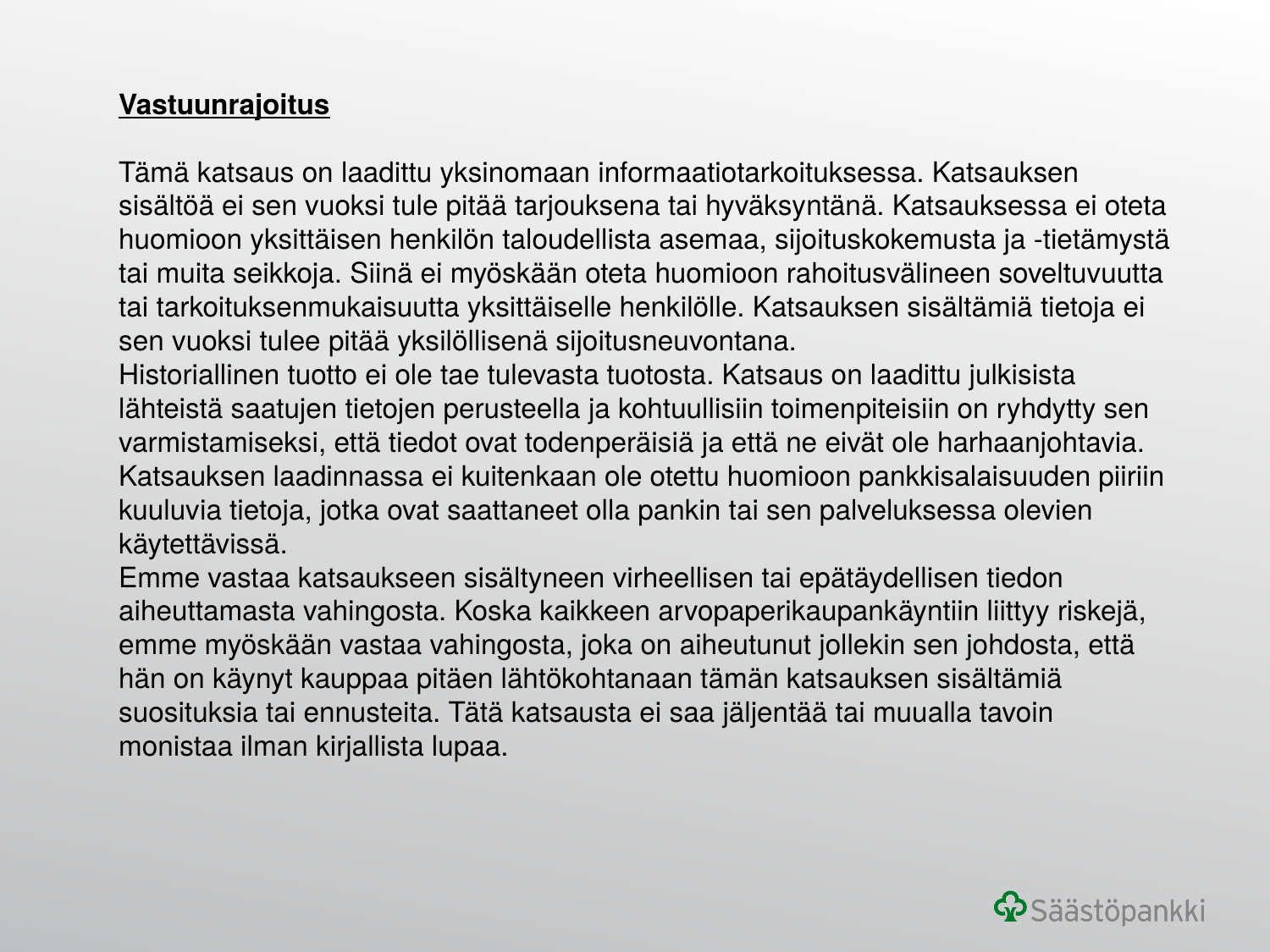

# Vastuunrajoitus Tämä katsaus on laadittu yksinomaan informaatiotarkoituksessa. Katsauksen sisältöä ei sen vuoksi tule pitää tarjouksena tai hyväksyntänä. Katsauksessa ei oteta huomioon yksittäisen henkilön taloudellista asemaa, sijoituskokemusta ja -tietämystä tai muita seikkoja. Siinä ei myöskään oteta huomioon rahoitusvälineen soveltuvuutta tai tarkoituksenmukaisuutta yksittäiselle henkilölle. Katsauksen sisältämiä tietoja ei sen vuoksi tulee pitää yksilöllisenä sijoitusneuvontana. Historiallinen tuotto ei ole tae tulevasta tuotosta. Katsaus on laadittu julkisista lähteistä saatujen tietojen perusteella ja kohtuullisiin toimenpiteisiin on ryhdytty sen varmistamiseksi, että tiedot ovat todenperäisiä ja että ne eivät ole harhaanjohtavia. Katsauksen laadinnassa ei kuitenkaan ole otettu huomioon pankkisalaisuuden piiriin kuuluvia tietoja, jotka ovat saattaneet olla pankin tai sen palveluksessa olevien käytettävissä. Emme vastaa katsaukseen sisältyneen virheellisen tai epätäydellisen tiedon aiheuttamasta vahingosta. Koska kaikkeen arvopaperikaupankäyntiin liittyy riskejä, emme myöskään vastaa vahingosta, joka on aiheutunut jollekin sen johdosta, että hän on käynyt kauppaa pitäen lähtökohtanaan tämän katsauksen sisältämiä suosituksia tai ennusteita. Tätä katsausta ei saa jäljentää tai muualla tavoin monistaa ilman kirjallista lupaa.